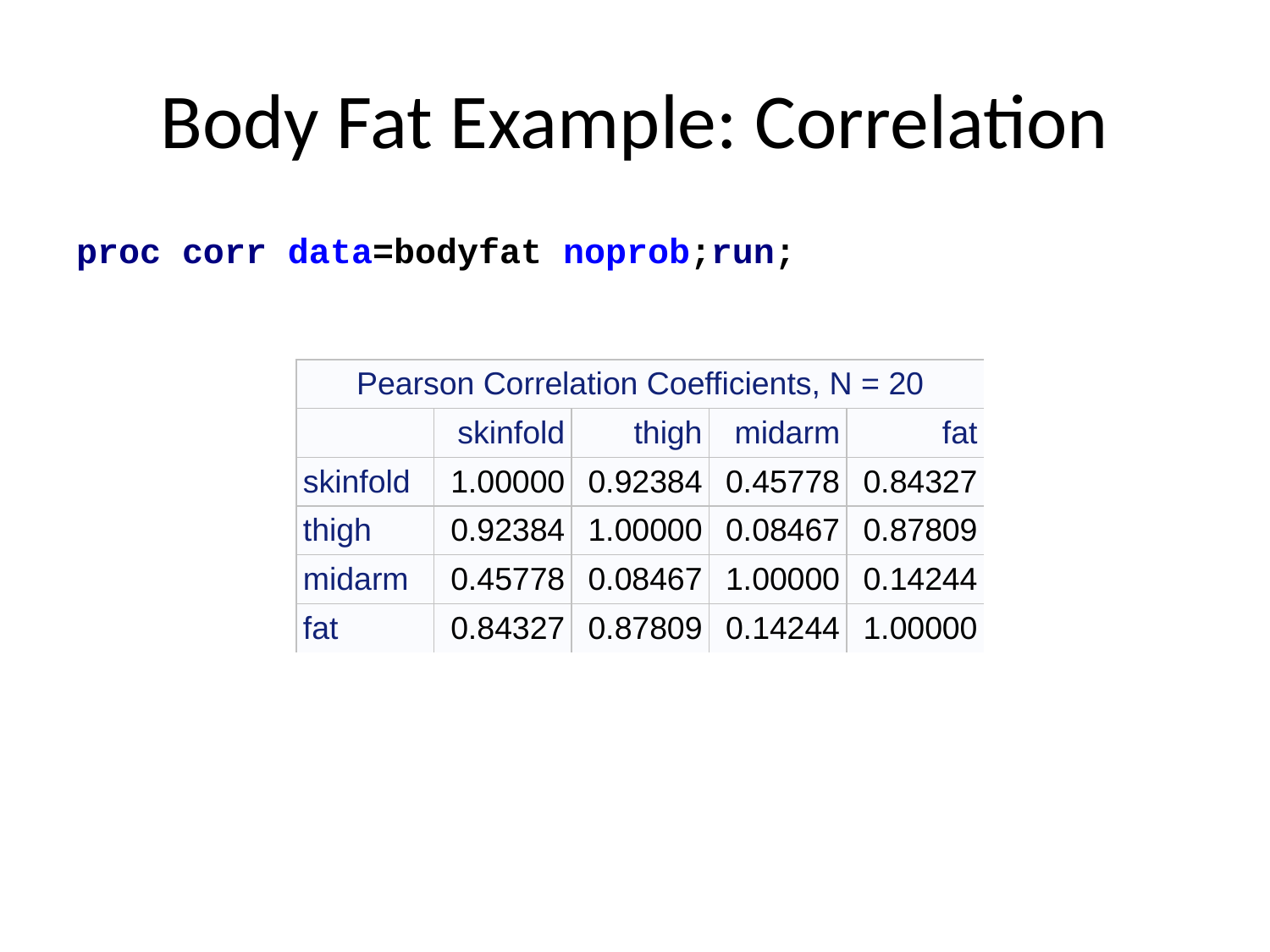

# Body Fat Example: Correlation
proc corr data=bodyfat noprob;run;

| Pearson Correlation Coefficients, N = 20 |  |  |  |  |
| --- | --- | --- | --- | --- |
|  | skinfold | thigh | midarm | fat |
| skinfold | 1.00000 | 0.92384 | 0.45778 | 0.84327 |
| thigh | 0.92384 | 1.00000 | 0.08467 | 0.87809 |
| midarm | 0.45778 | 0.08467 | 1.00000 | 0.14244 |
| fat | 0.84327 | 0.87809 | 0.14244 | 1.00000 |